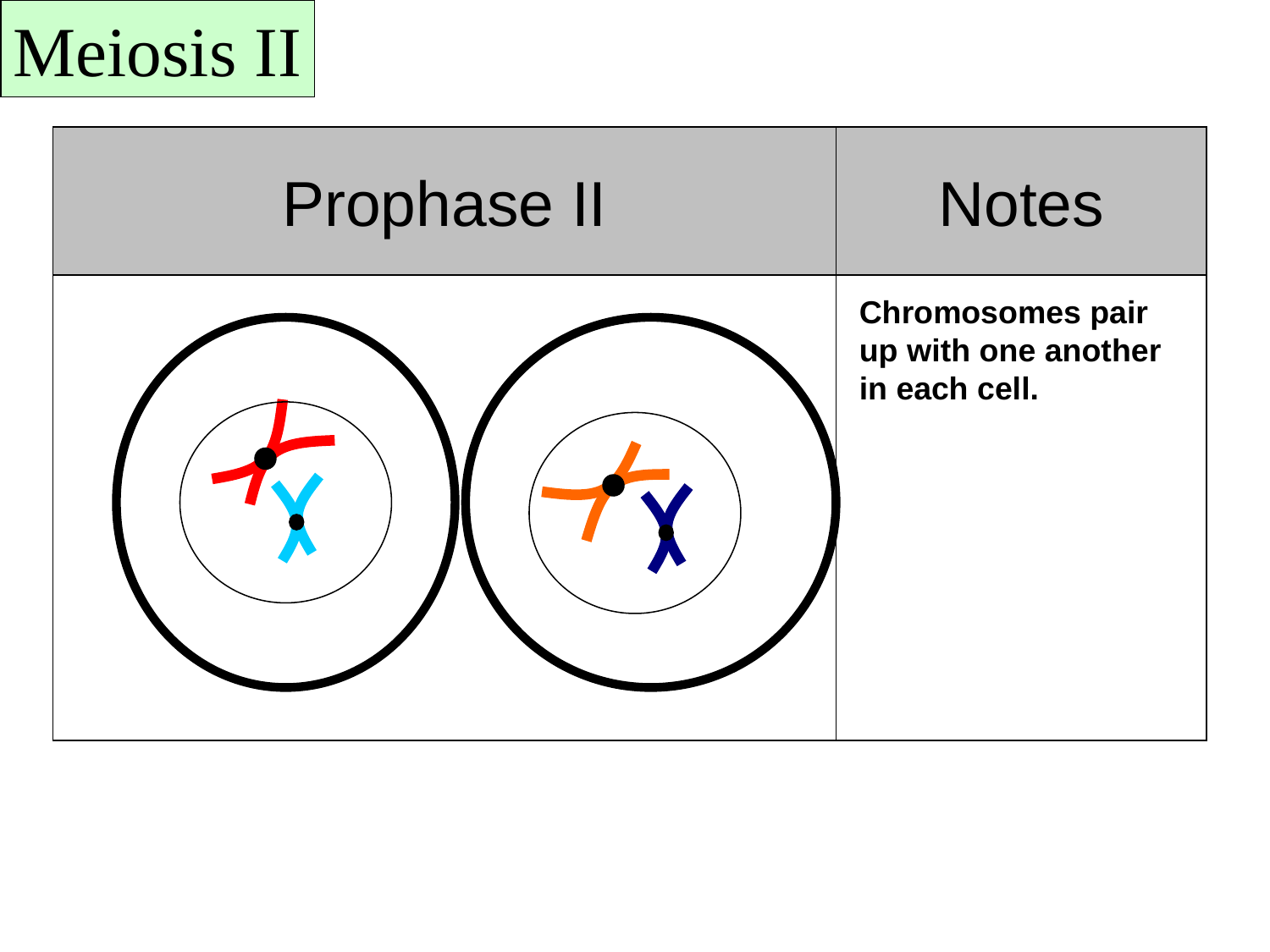

Meiosis II

Prophase II
Notes

Chromosomes pair up with one another in each cell.